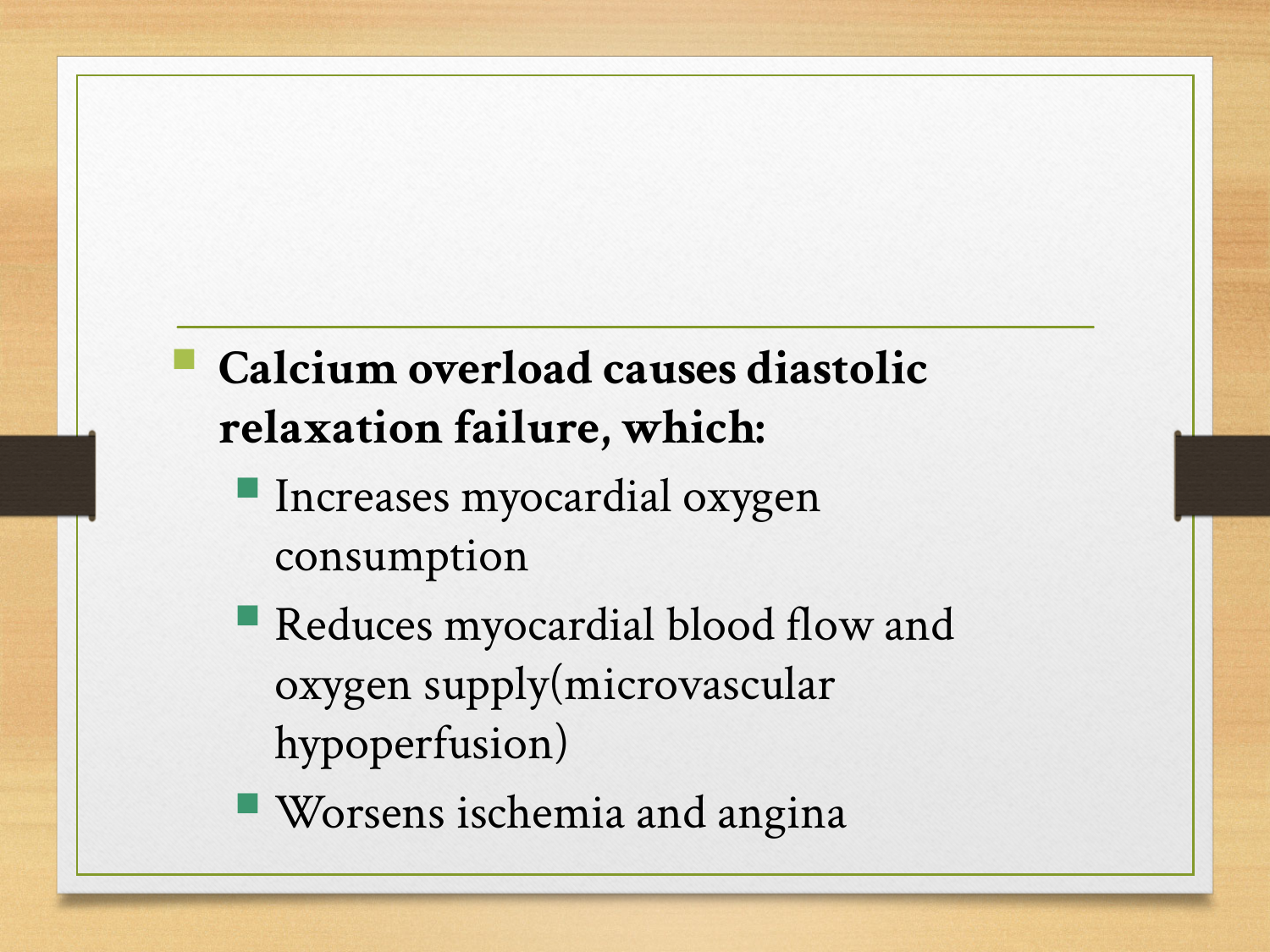

#
Calcium overload causes diastolic relaxation failure, which:
Increases myocardial oxygen consumption
Reduces myocardial blood flow and oxygen supply(microvascular hypoperfusion)
Worsens ischemia and angina